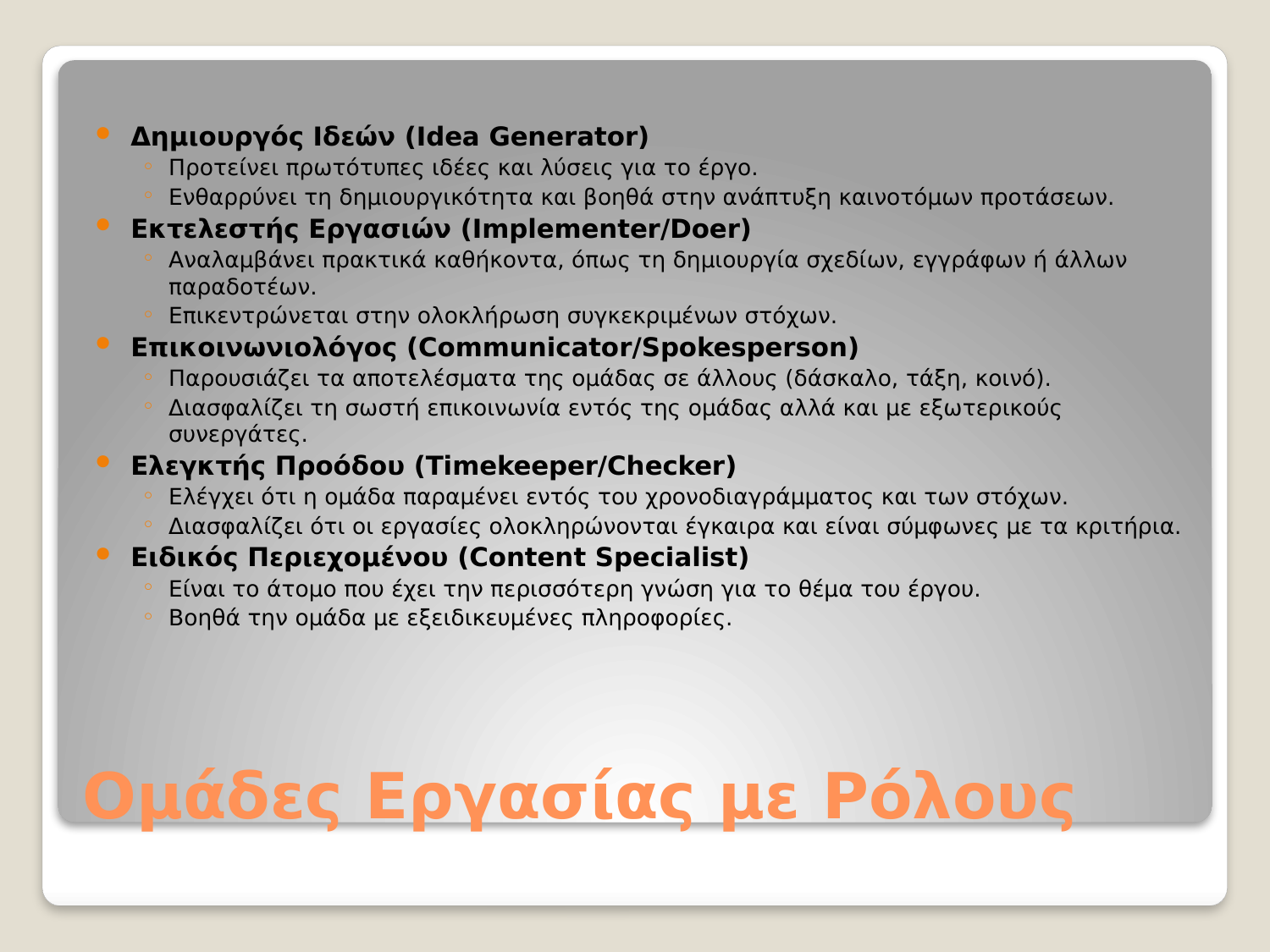

Δημιουργός Ιδεών (Idea Generator)
Προτείνει πρωτότυπες ιδέες και λύσεις για το έργο.
Ενθαρρύνει τη δημιουργικότητα και βοηθά στην ανάπτυξη καινοτόμων προτάσεων.
Εκτελεστής Εργασιών (Implementer/Doer)
Αναλαμβάνει πρακτικά καθήκοντα, όπως τη δημιουργία σχεδίων, εγγράφων ή άλλων παραδοτέων.
Επικεντρώνεται στην ολοκλήρωση συγκεκριμένων στόχων.
Επικοινωνιολόγος (Communicator/Spokesperson)
Παρουσιάζει τα αποτελέσματα της ομάδας σε άλλους (δάσκαλο, τάξη, κοινό).
Διασφαλίζει τη σωστή επικοινωνία εντός της ομάδας αλλά και με εξωτερικούς συνεργάτες.
Ελεγκτής Προόδου (Timekeeper/Checker)
Ελέγχει ότι η ομάδα παραμένει εντός του χρονοδιαγράμματος και των στόχων.
Διασφαλίζει ότι οι εργασίες ολοκληρώνονται έγκαιρα και είναι σύμφωνες με τα κριτήρια.
Ειδικός Περιεχομένου (Content Specialist)
Είναι το άτομο που έχει την περισσότερη γνώση για το θέμα του έργου.
Βοηθά την ομάδα με εξειδικευμένες πληροφορίες.
# Ομάδες Εργασίας με Ρόλους